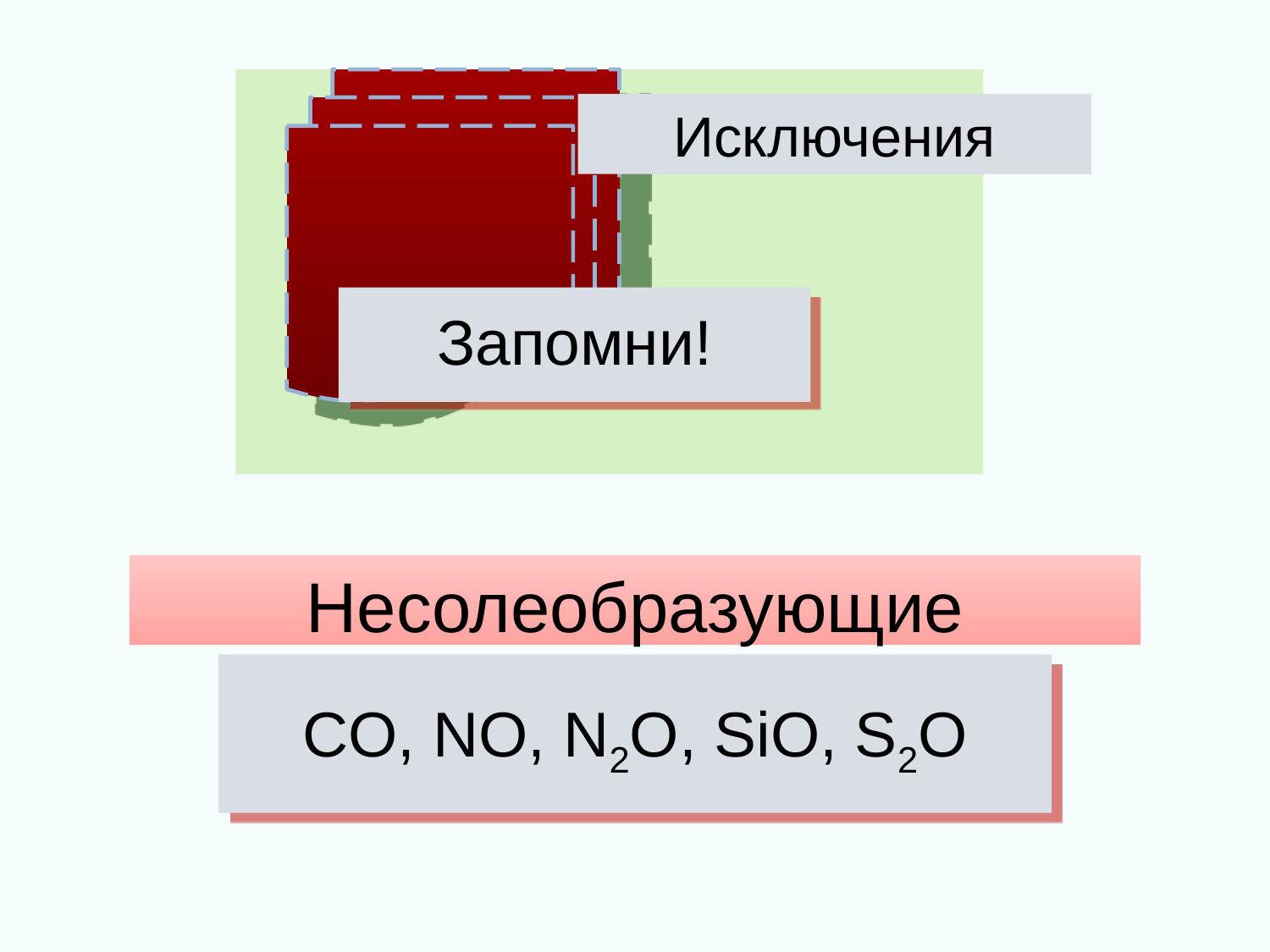

Запомни!
Исключения
Несолеобразующие

CO, NO, N2O, SiO, S2O